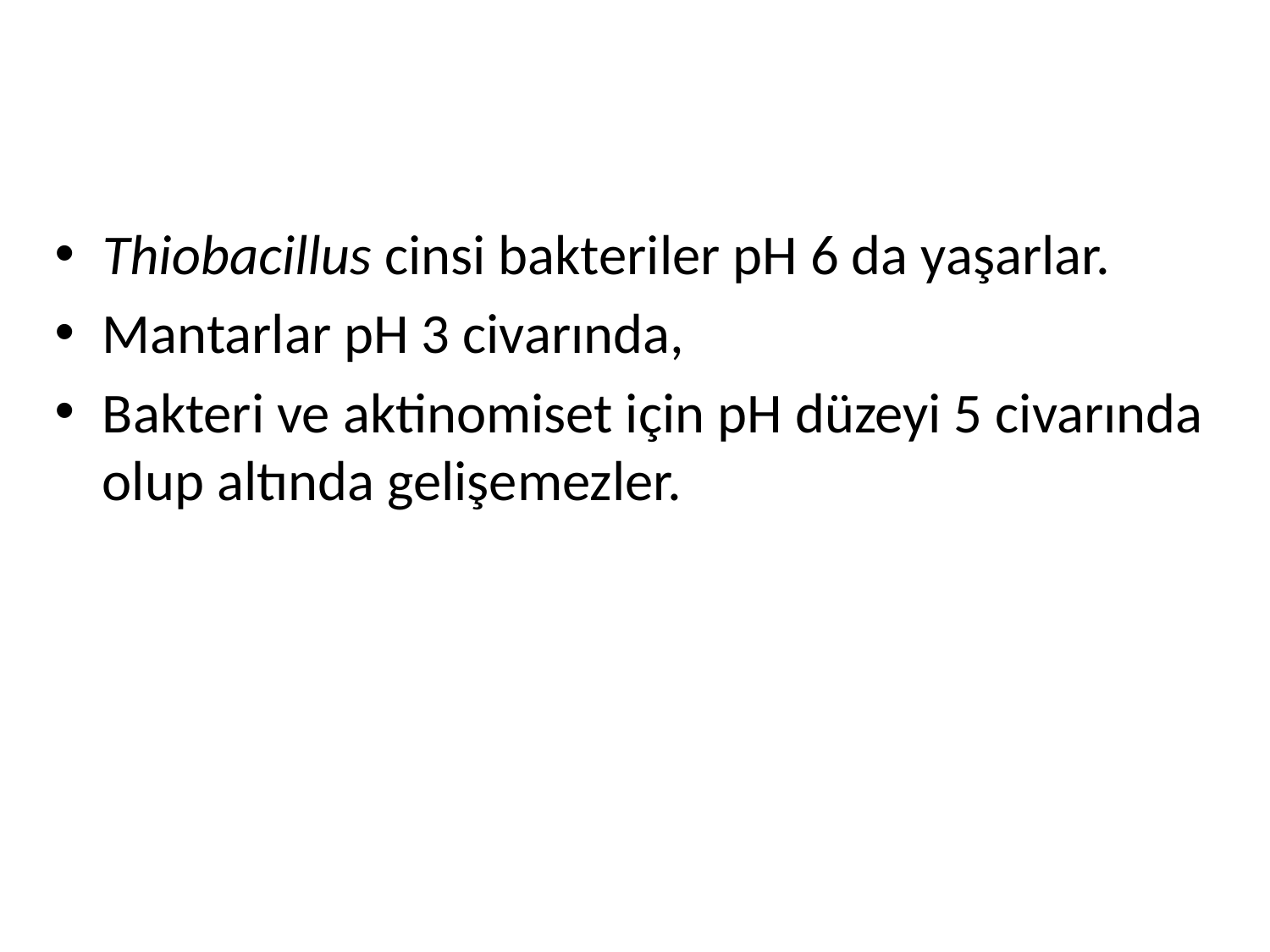

Thiobacillus cinsi bakteriler pH 6 da yaşarlar.
Mantarlar pH 3 civarında,
Bakteri ve aktinomiset için pH düzeyi 5 civarında olup altında gelişemezler.